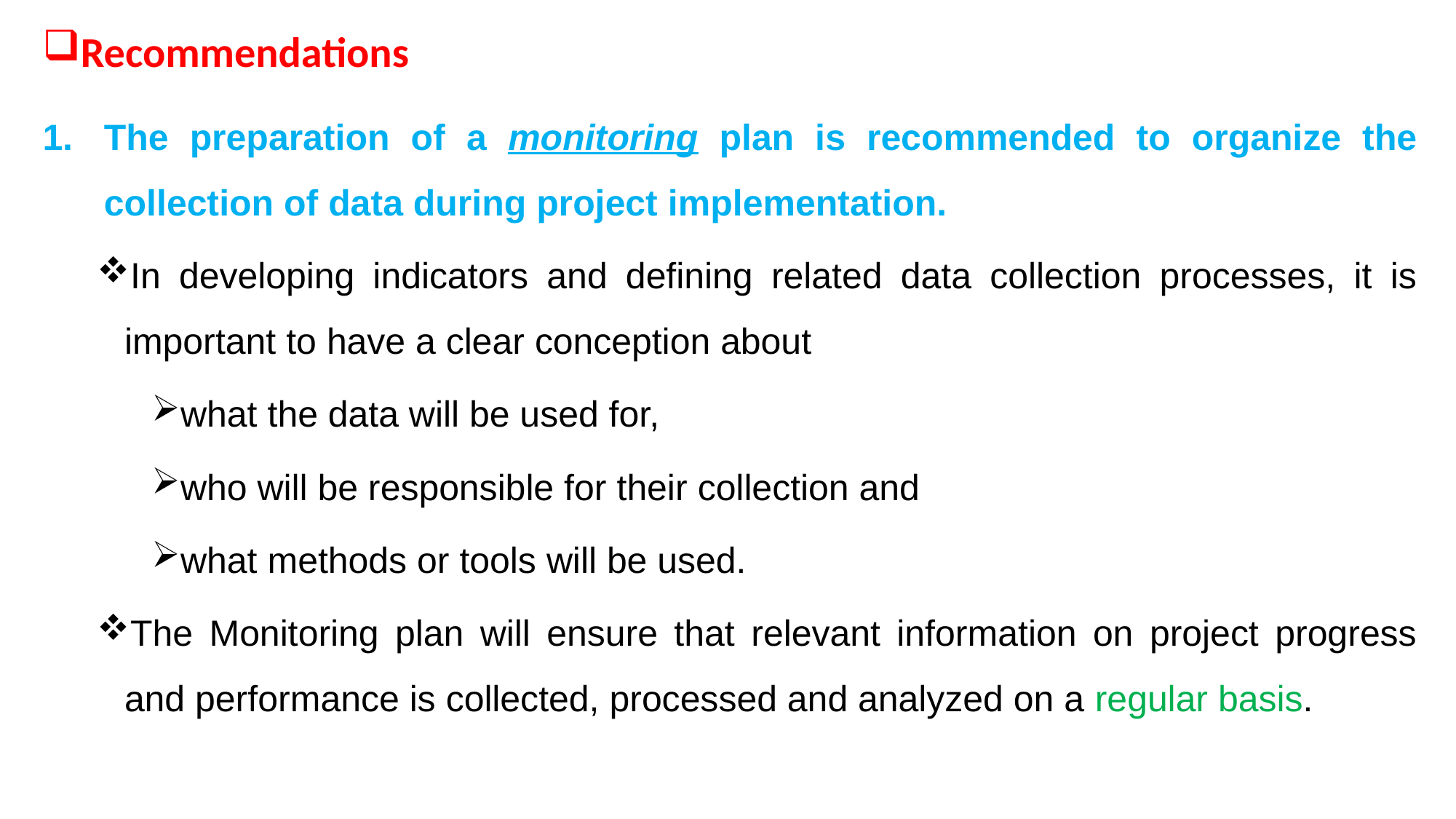

Recommendations
The preparation of a monitoring plan is recommended to organize the collection of data during project implementation.
In developing indicators and defining related data collection processes, it is important to have a clear conception about
what the data will be used for,
who will be responsible for their collection and
what methods or tools will be used.
The Monitoring plan will ensure that relevant information on project progress and performance is collected, processed and analyzed on a regular basis.